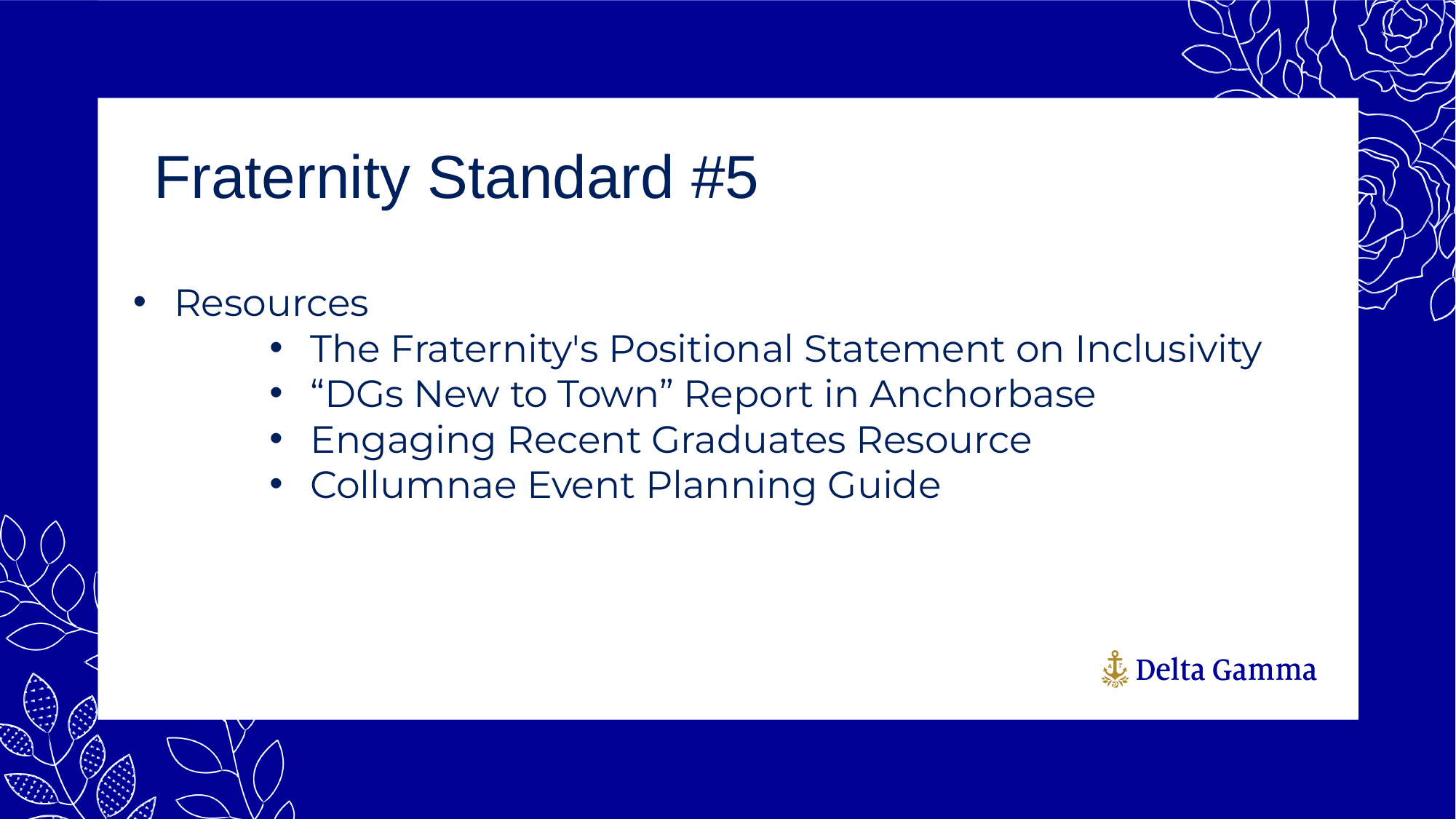

Fraternity Standard #5
Resources
The Fraternity's Positional Statement on Inclusivity
“DGs New to Town” Report in Anchorbase
Engaging Recent Graduates Resource
Collumnae Event Planning Guide